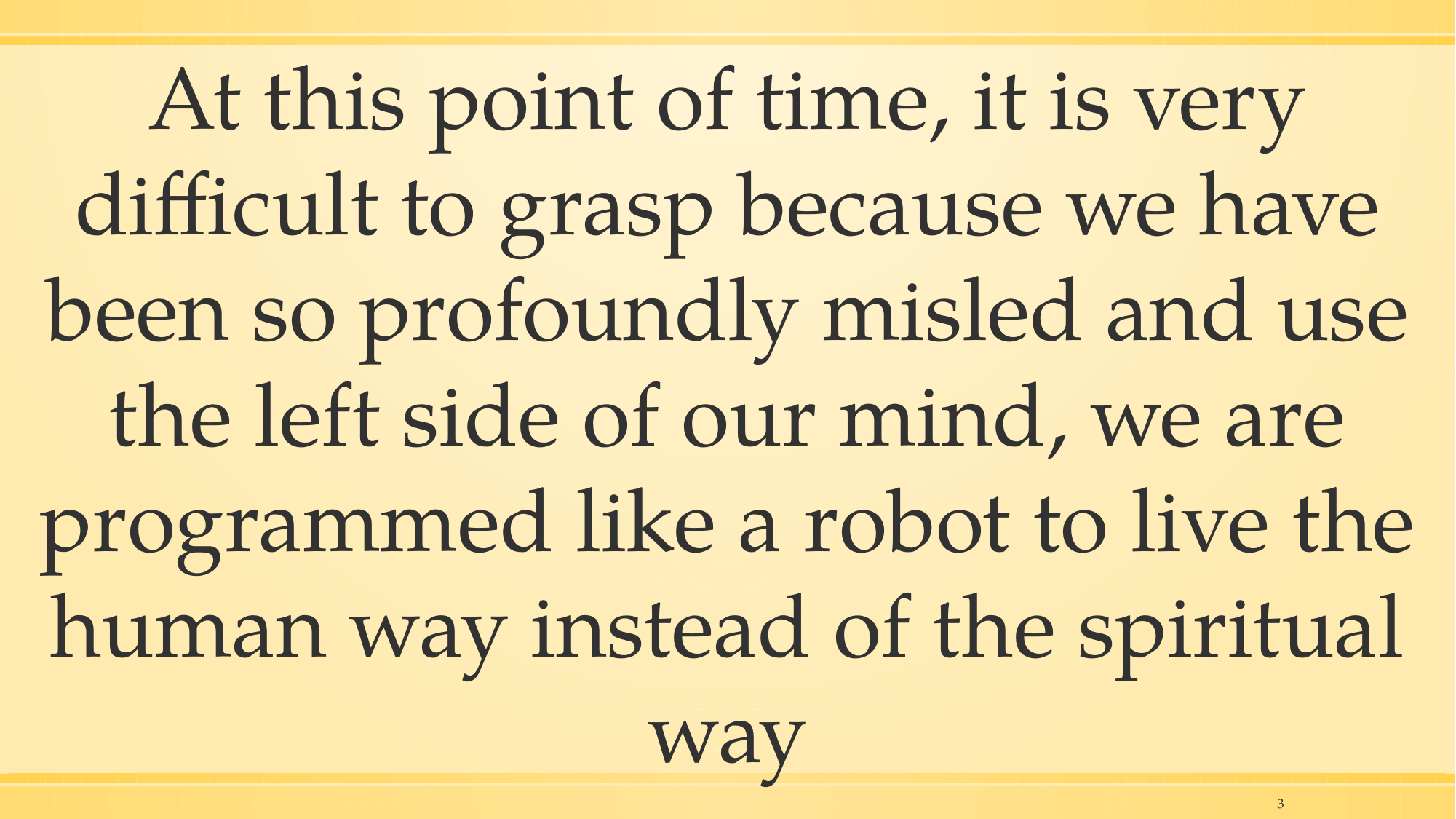

At this point of time, it is very difficult to grasp because we have been so profoundly misled and use the left side of our mind, we are programmed like a robot to live the human way instead of the spiritual way
3